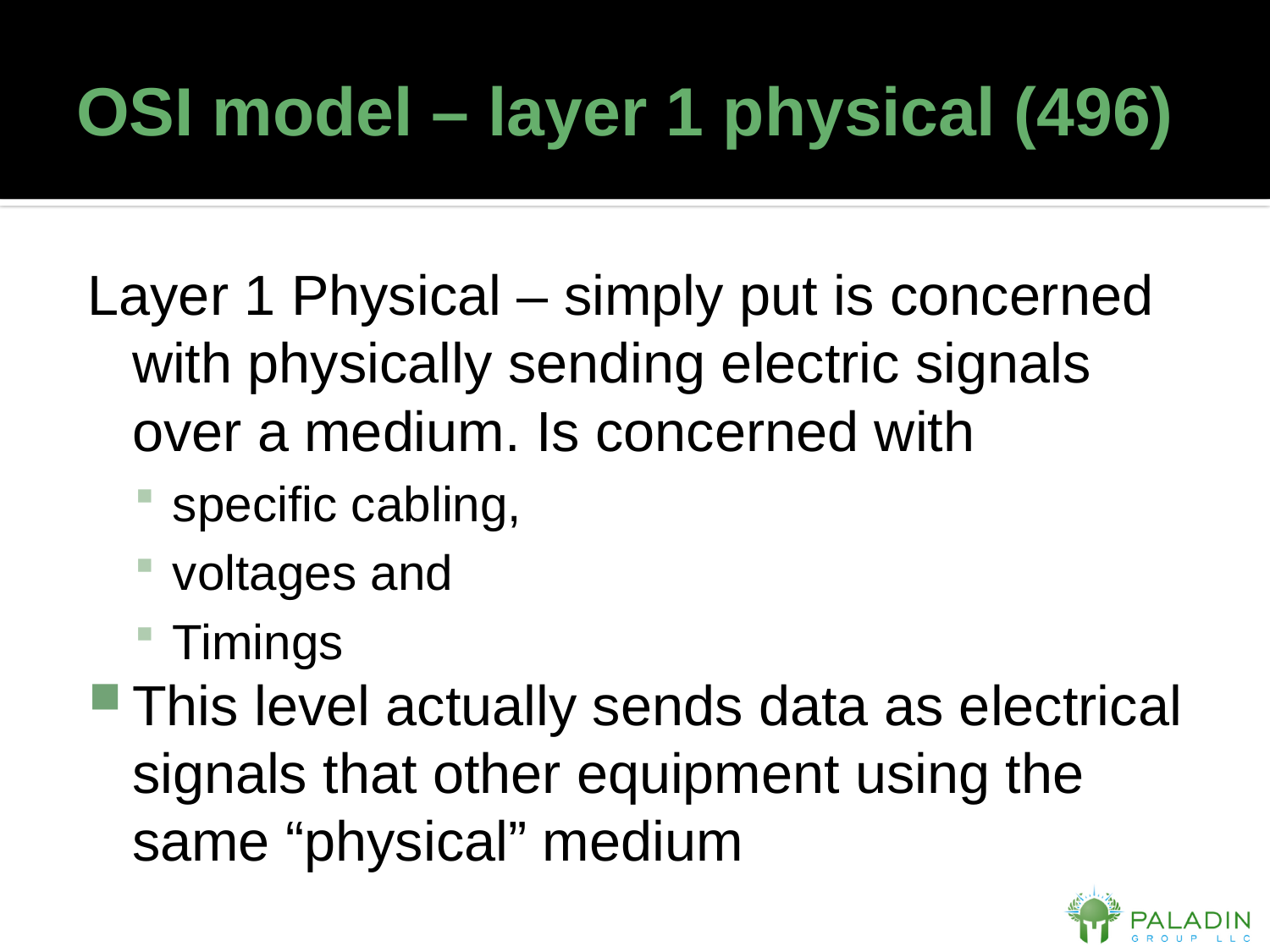

# OSI model – layer 1 physical (496)
Layer 1 Physical – simply put is concerned with physically sending electric signals over a medium. Is concerned with
specific cabling,
voltages and
Timings
This level actually sends data as electrical signals that other equipment using the same “physical” medium